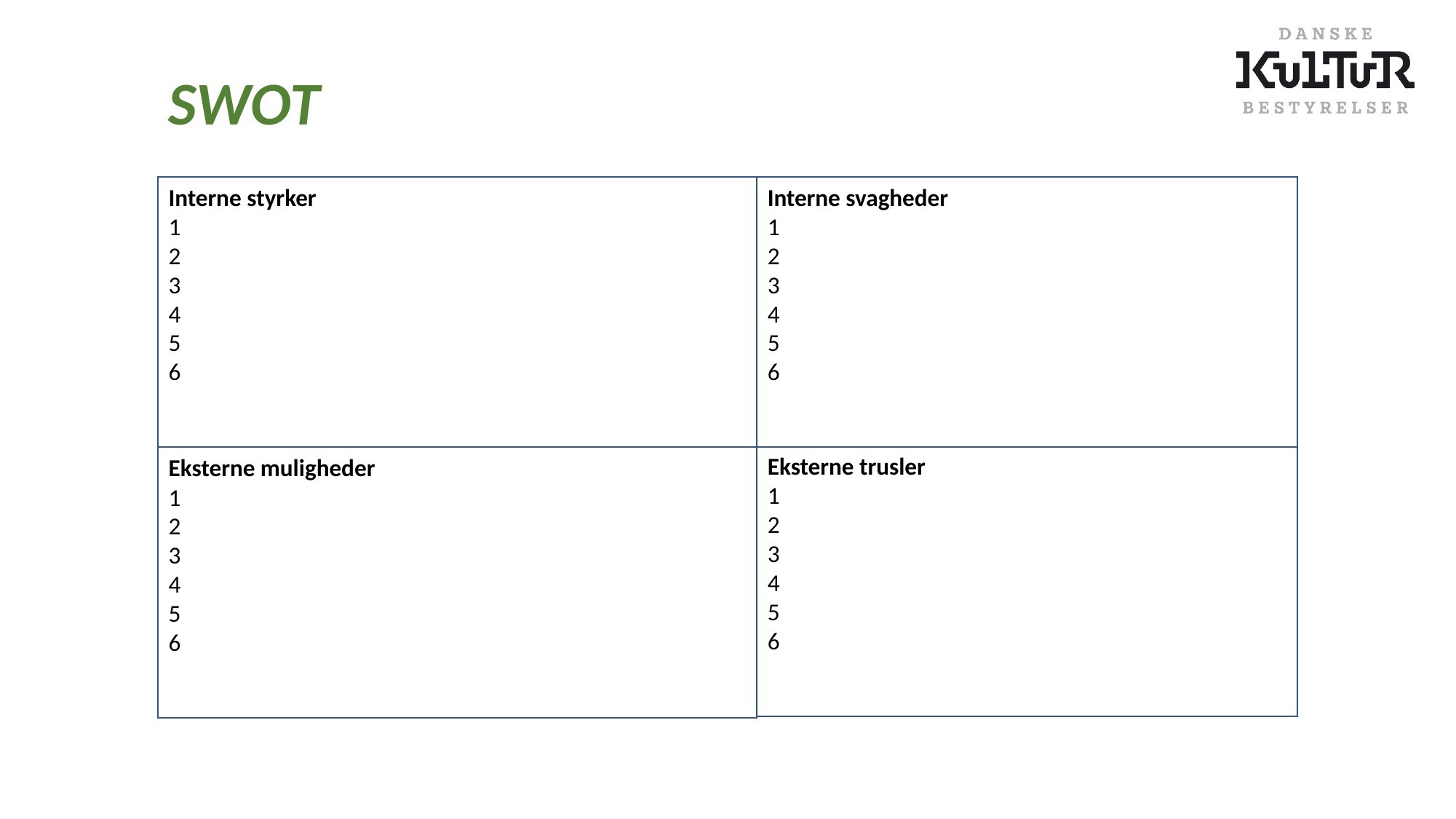

SWOT
Interne svagheder
1
2
3
4
5
6
Interne styrker
1
2
3
4
5
6
Eksterne trusler
1
2
3
4
5
6
Eksterne muligheder
1
2
3
4
5
6